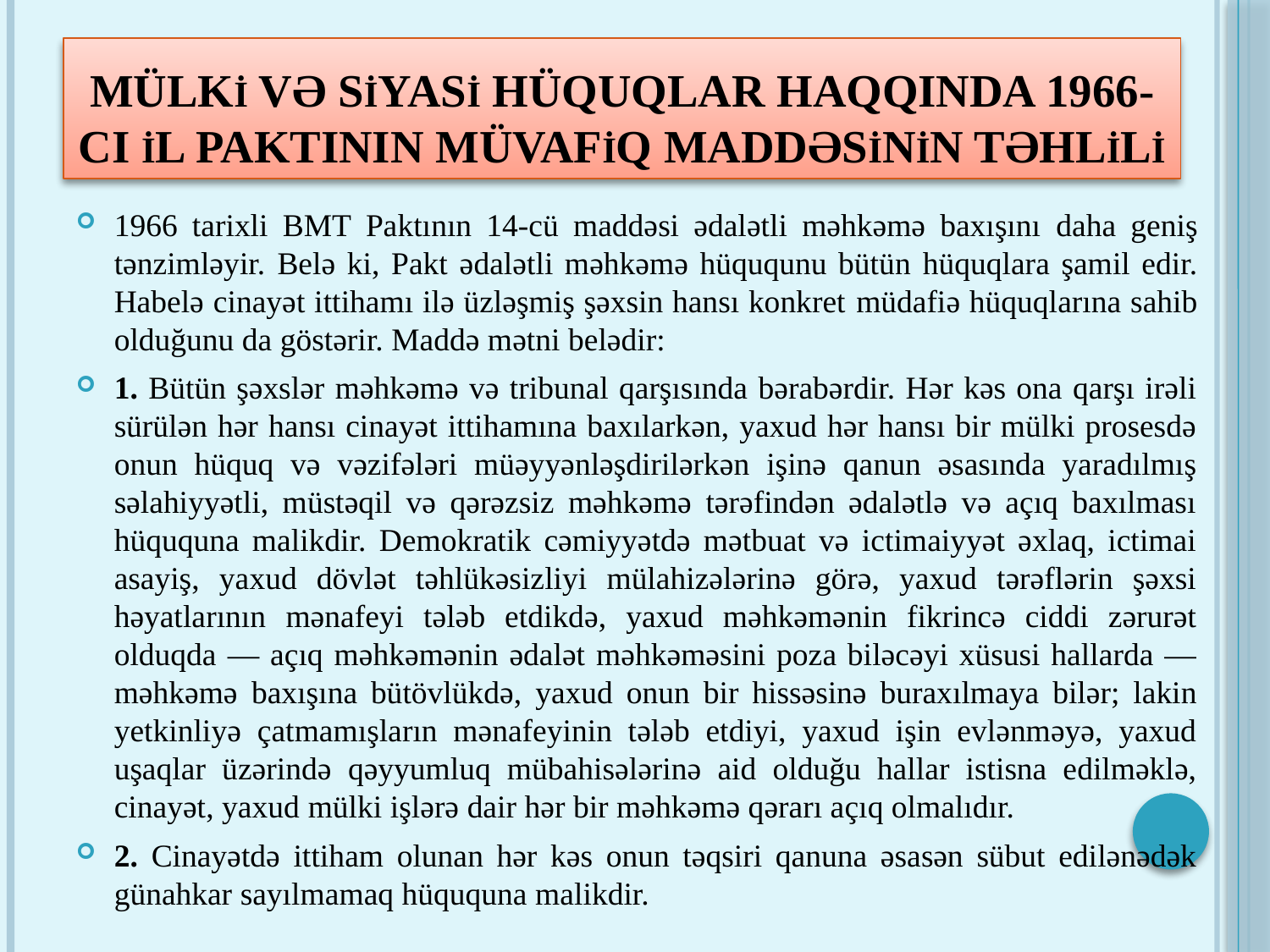

# Mülkİ və sİyasİ hüquqlar haqqında 1966-cı İl Paktının müvafİq maddəsİnİn təhlİlİ
1966 tarixli BMT Paktının 14-cü maddəsi ədalətli məhkəmə baxışını daha geniş tənzimləyir. Belə ki, Pakt ədalətli məhkəmə hüququnu bütün hüquqlara şamil edir. Habelə cinayət ittihamı ilə üzləşmiş şəxsin hansı konkret müdafiə hüquqlarına sahib olduğunu da göstərir. Maddə mətni belədir:
1. Bütün şəxslər məhkəmə və tribunal qarşısında bərabərdir. Hər kəs ona qarşı irəli sürülən hər hansı cinayət ittihamına baxılarkən, yaxud hər hansı bir mülki prosesdə onun hüquq və vəzifələri müəyyənləşdirilərkən işinə qanun əsasında yaradılmış səlahiyyətli, müstəqil və qərəzsiz məhkəmə tərəfindən ədalətlə və açıq baxılması hüququna malikdir. Demokratik cəmiyyətdə mətbuat və ictimaiyyət əxlaq, ictimai asayiş, yaxud dövlət təhlükəsizliyi mülahizələrinə görə, yaxud tərəflərin şəxsi həyatlarının mənafeyi tələb etdikdə, yaxud məhkəmənin fikrincə ciddi zərurət olduqda — açıq məhkəmənin ədalət məhkəməsini poza biləcəyi xüsusi hallarda — məhkəmə baxışına bütövlükdə, yaxud onun bir hissəsinə buraxılmaya bilər; lakin yetkinliyə çatmamışların mənafeyinin tələb etdiyi, yaxud işin evlənməyə, yaxud uşaqlar üzərində qəyyumluq mübahisələrinə aid olduğu hallar istisna edilməklə, cinayət, yaxud mülki işlərə dair hər bir məhkəmə qərarı açıq olmalıdır.
2. Cinayətdə ittiham olunan hər kəs onun təqsiri qanuna əsasən sübut edilənədək günahkar sayılmamaq hüququna malikdir.